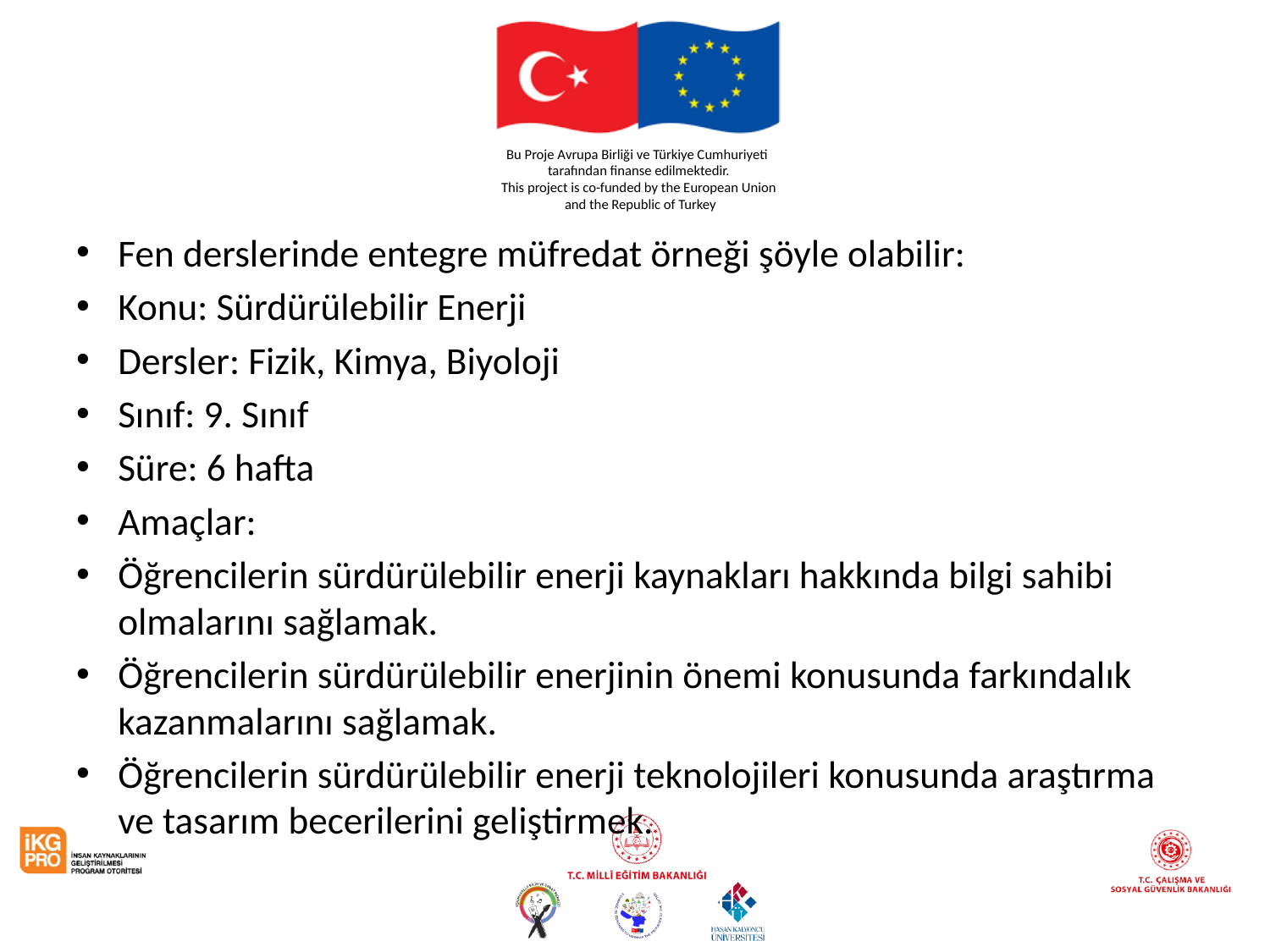

#
Fen derslerinde entegre müfredat örneği şöyle olabilir:
Konu: Sürdürülebilir Enerji
Dersler: Fizik, Kimya, Biyoloji
Sınıf: 9. Sınıf
Süre: 6 hafta
Amaçlar:
Öğrencilerin sürdürülebilir enerji kaynakları hakkında bilgi sahibi olmalarını sağlamak.
Öğrencilerin sürdürülebilir enerjinin önemi konusunda farkındalık kazanmalarını sağlamak.
Öğrencilerin sürdürülebilir enerji teknolojileri konusunda araştırma ve tasarım becerilerini geliştirmek.